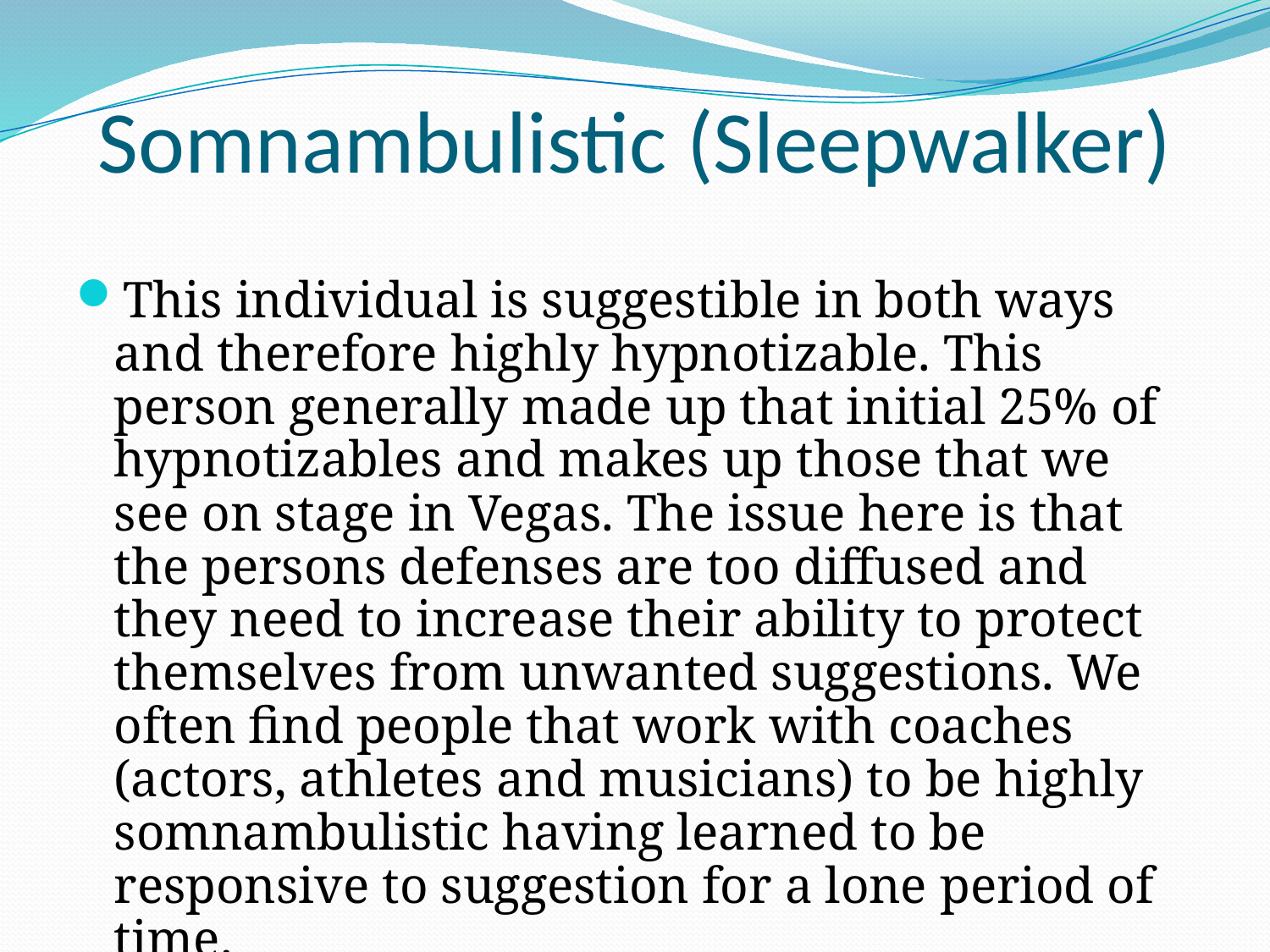

# Somnambulistic (Sleepwalker)
This individual is suggestible in both ways and therefore highly hypnotizable. This person generally made up that initial 25% of hypnotizables and makes up those that we see on stage in Vegas. The issue here is that the persons defenses are too diffused and they need to increase their ability to protect themselves from unwanted suggestions. We often find people that work with coaches (actors, athletes and musicians) to be highly somnambulistic having learned to be responsive to suggestion for a lone period of time.